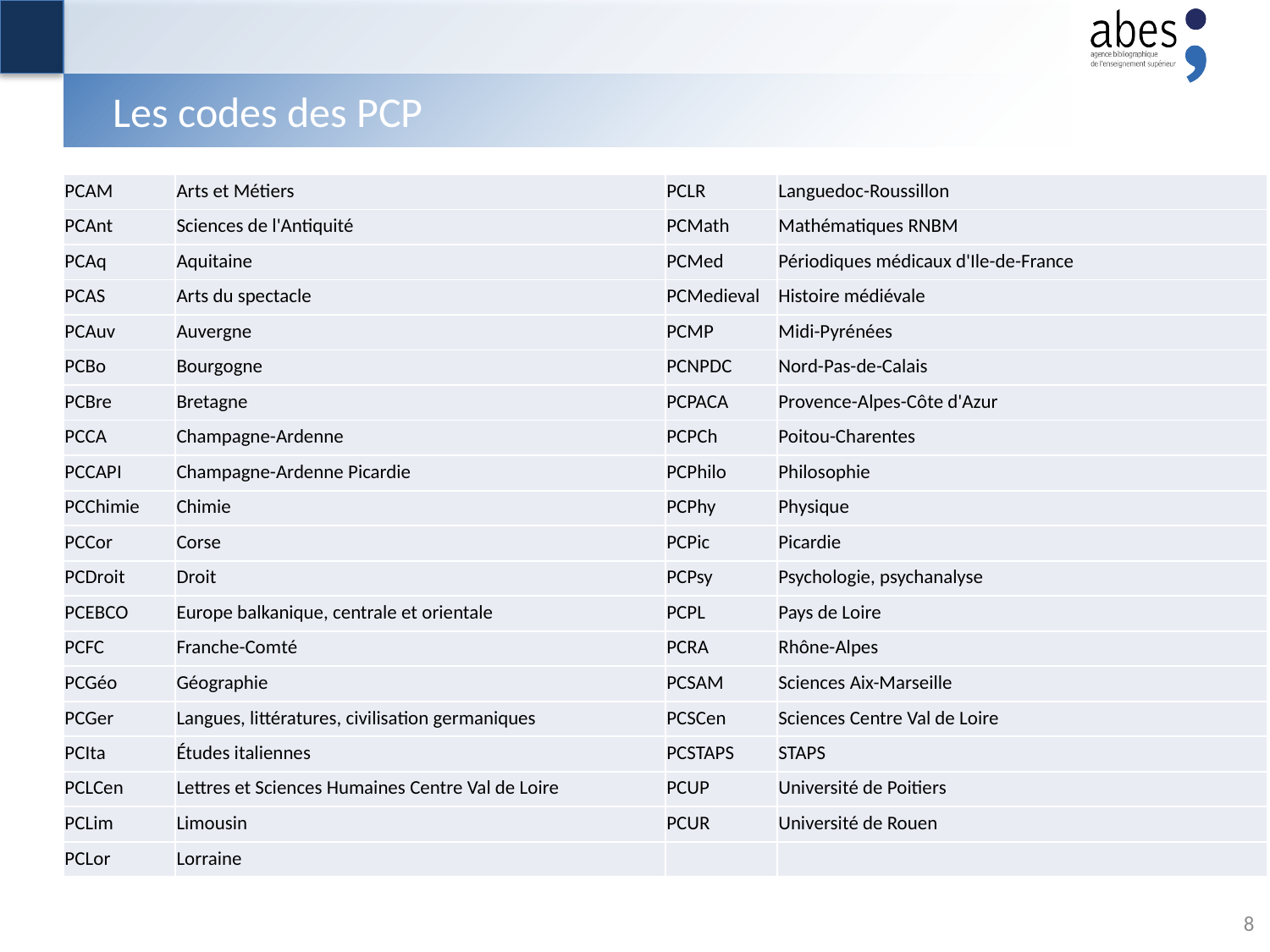

# Les codes des PCP
| PCAM | Arts et Métiers | PCLR | Languedoc-Roussillon |
| --- | --- | --- | --- |
| PCAnt | Sciences de l'Antiquité | PCMath | Mathématiques RNBM |
| PCAq | Aquitaine | PCMed | Périodiques médicaux d'Ile-de-France |
| PCAS | Arts du spectacle | PCMedieval | Histoire médiévale |
| PCAuv | Auvergne | PCMP | Midi-Pyrénées |
| PCBo | Bourgogne | PCNPDC | Nord-Pas-de-Calais |
| PCBre | Bretagne | PCPACA | Provence-Alpes-Côte d'Azur |
| PCCA | Champagne-Ardenne | PCPCh | Poitou-Charentes |
| PCCAPI | Champagne-Ardenne Picardie | PCPhilo | Philosophie |
| PCChimie | Chimie | PCPhy | Physique |
| PCCor | Corse | PCPic | Picardie |
| PCDroit | Droit | PCPsy | Psychologie, psychanalyse |
| PCEBCO | Europe balkanique, centrale et orientale | PCPL | Pays de Loire |
| PCFC | Franche-Comté | PCRA | Rhône-Alpes |
| PCGéo | Géographie | PCSAM | Sciences Aix-Marseille |
| PCGer | Langues, littératures, civilisation germaniques | PCSCen | Sciences Centre Val de Loire |
| PCIta | Études italiennes | PCSTAPS | STAPS |
| PCLCen | Lettres et Sciences Humaines Centre Val de Loire | PCUP | Université de Poitiers |
| PCLim | Limousin | PCUR | Université de Rouen |
| PCLor | Lorraine |  |  |
|  |  |
| --- | --- |
|  |  |
|  |  |
|  |  |
|  |  |
|  |  |
|  |  |
|  |  |
|  |  |
|  |  |
|  |  |
|  |  |
|  |  |
|  |  |
|  |  |
|  |  |
|  |  |
|  |  |
|  |  |
|  |  |
|  |  |
|  |  |
|  |  |
|  |  |
|  |  |
|  |  |
|  |  |
|  |  |
|  |  |
|  |  |
|  |  |
|  |  |
|  |  |
|  |  |
|  |  |
|  |  |
|  |  |
|  |  |
|  |  |
8